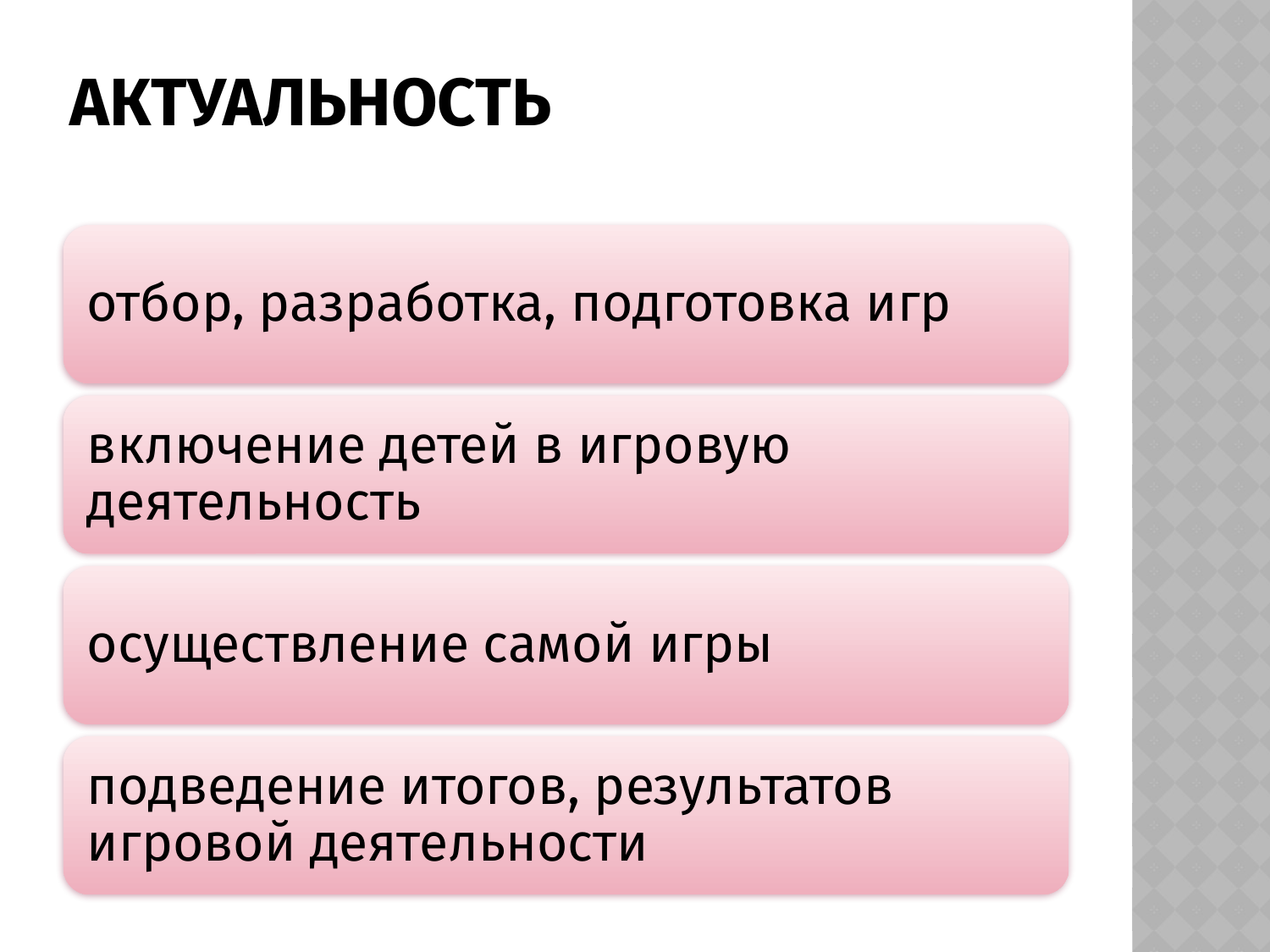

# Актуальность
отбор, разработка, подготовка игр
включение детей в игровую деятельность
осуществление самой игры
подведение итогов, результатов игровой деятельности